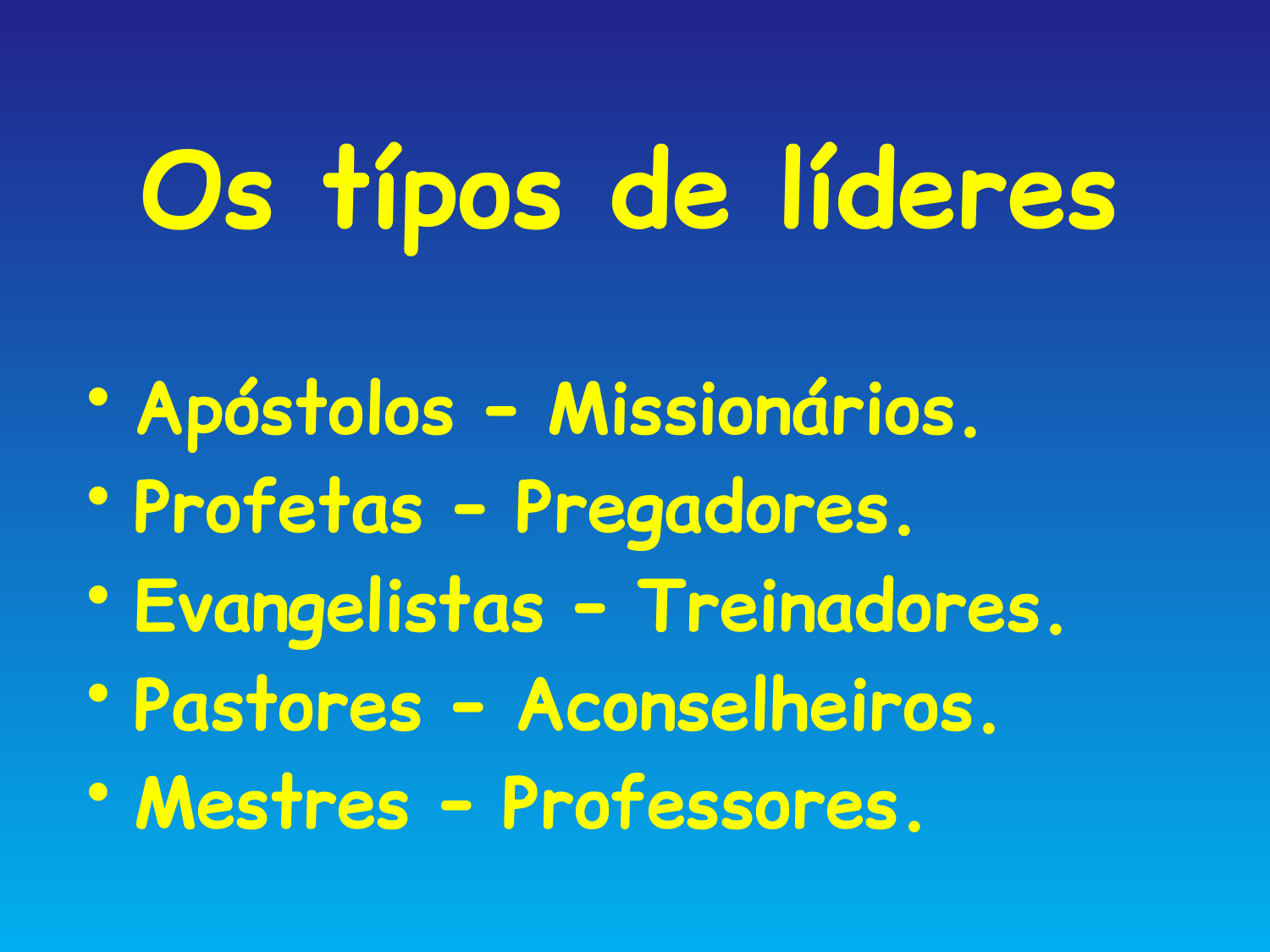

# Os típos de líderes

Apóstolos – Missionários.
Profetas – Pregadores.
Evangelistas – Treinadores.
Pastores – Aconselheiros.
Mestres – Professores.